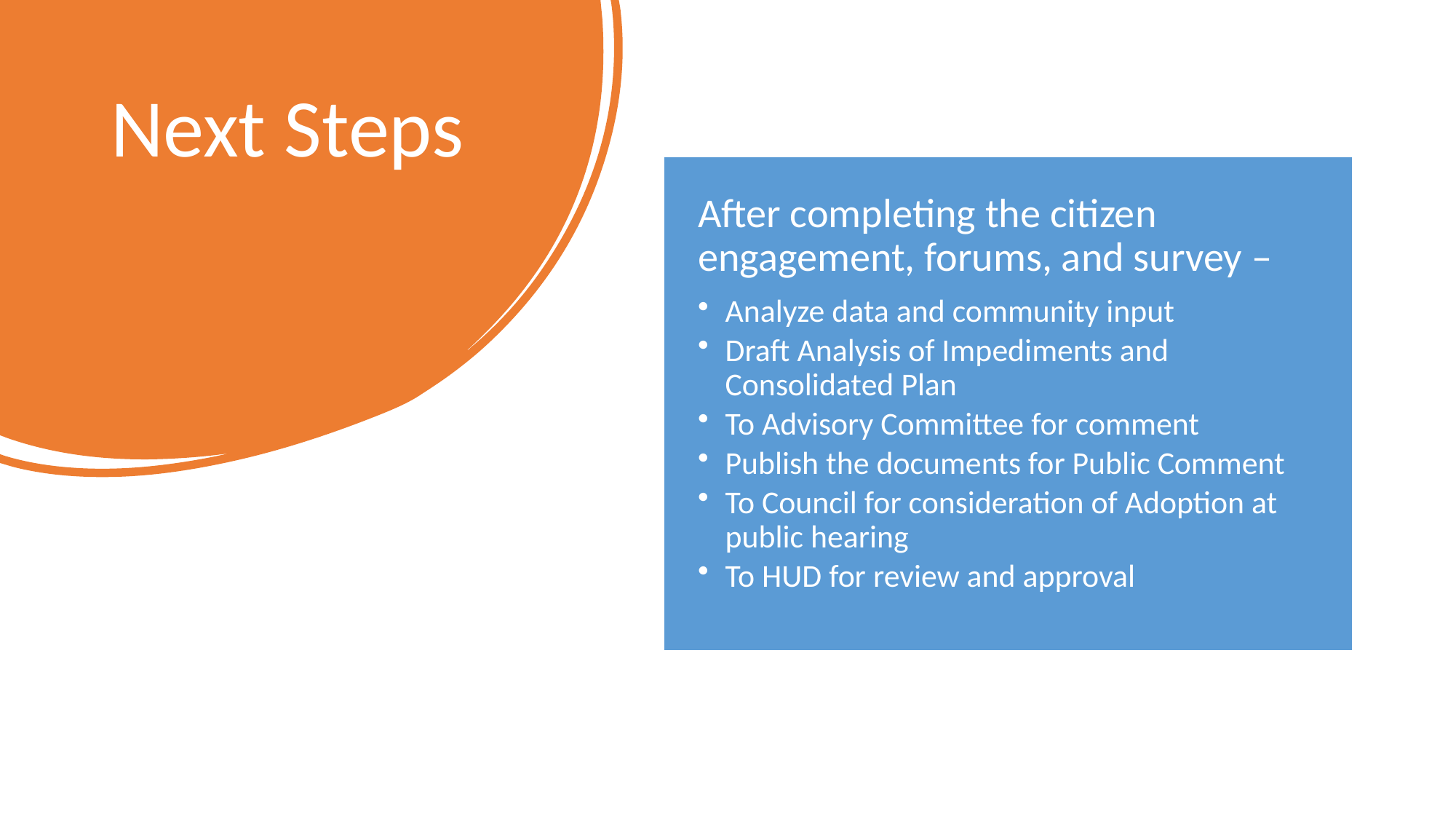

After completing the citizen engagement, forums, and survey –
Analyze data and community input
Draft Analysis of Impediments and Consolidated Plan
To Advisory Committee for comment
Publish the documents for Public Comment
To Council for consideration of Adoption at public hearing
To HUD for review and approval
# Next Steps